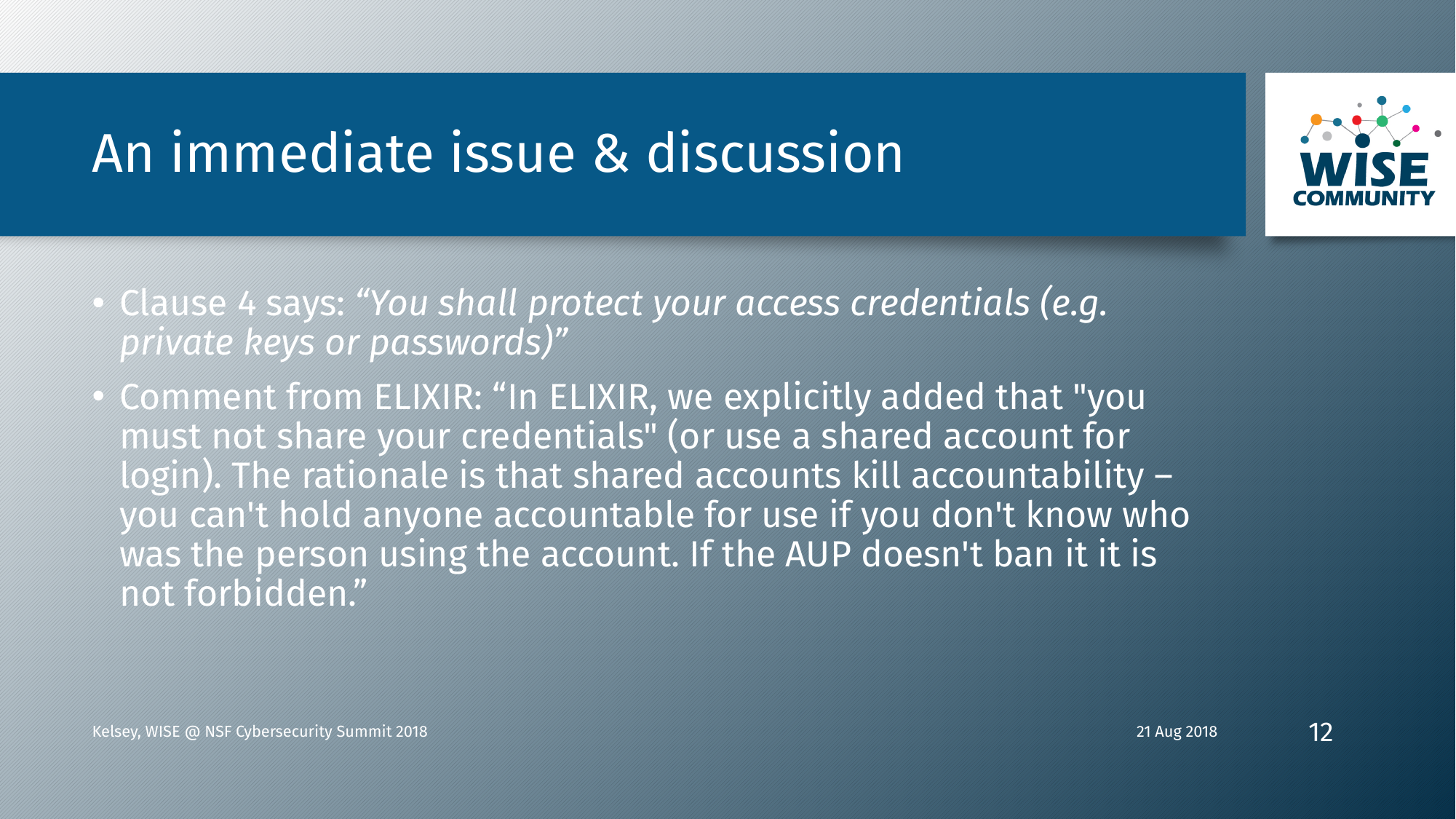

# An immediate issue & discussion
Clause 4 says: “You shall protect your access credentials (e.g. private keys or passwords)”
Comment from ELIXIR: “In ELIXIR, we explicitly added that "you must not share your credentials" (or use a shared account for login). The rationale is that shared accounts kill accountability – you can't hold anyone accountable for use if you don't know who was the person using the account. If the AUP doesn't ban it it is not forbidden.”

12
21 Aug 2018
Kelsey, WISE @ NSF Cybersecurity Summit 2018